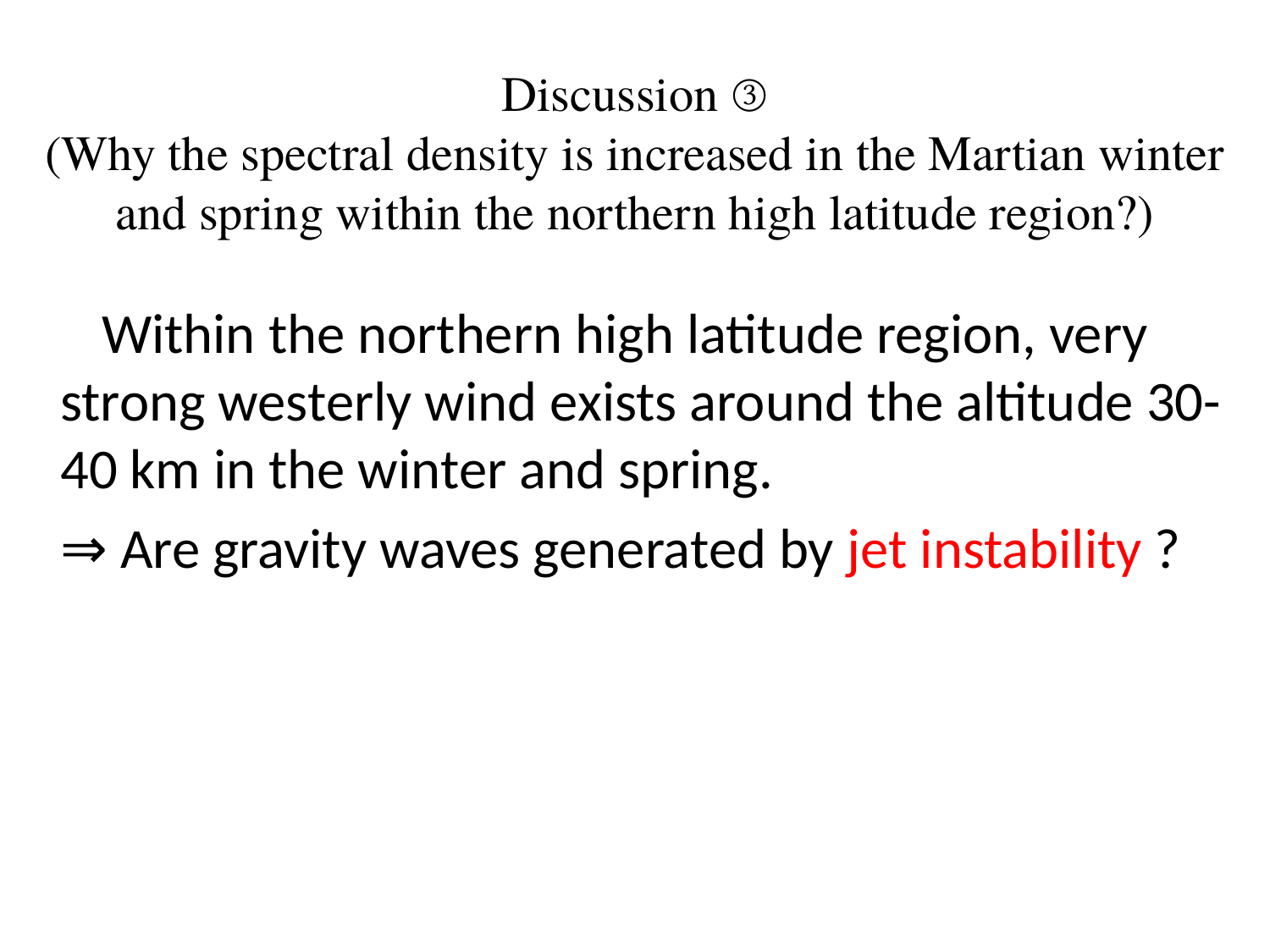

# Discussion ③ (Why the spectral density is increased in the Martian winter and spring within the northern high latitude region?)
       Within the northern high latitude region, very strong westerly wind exists around the altitude 30-40 km in the winter and spring.
	⇒ Are gravity waves generated by jet instability ?